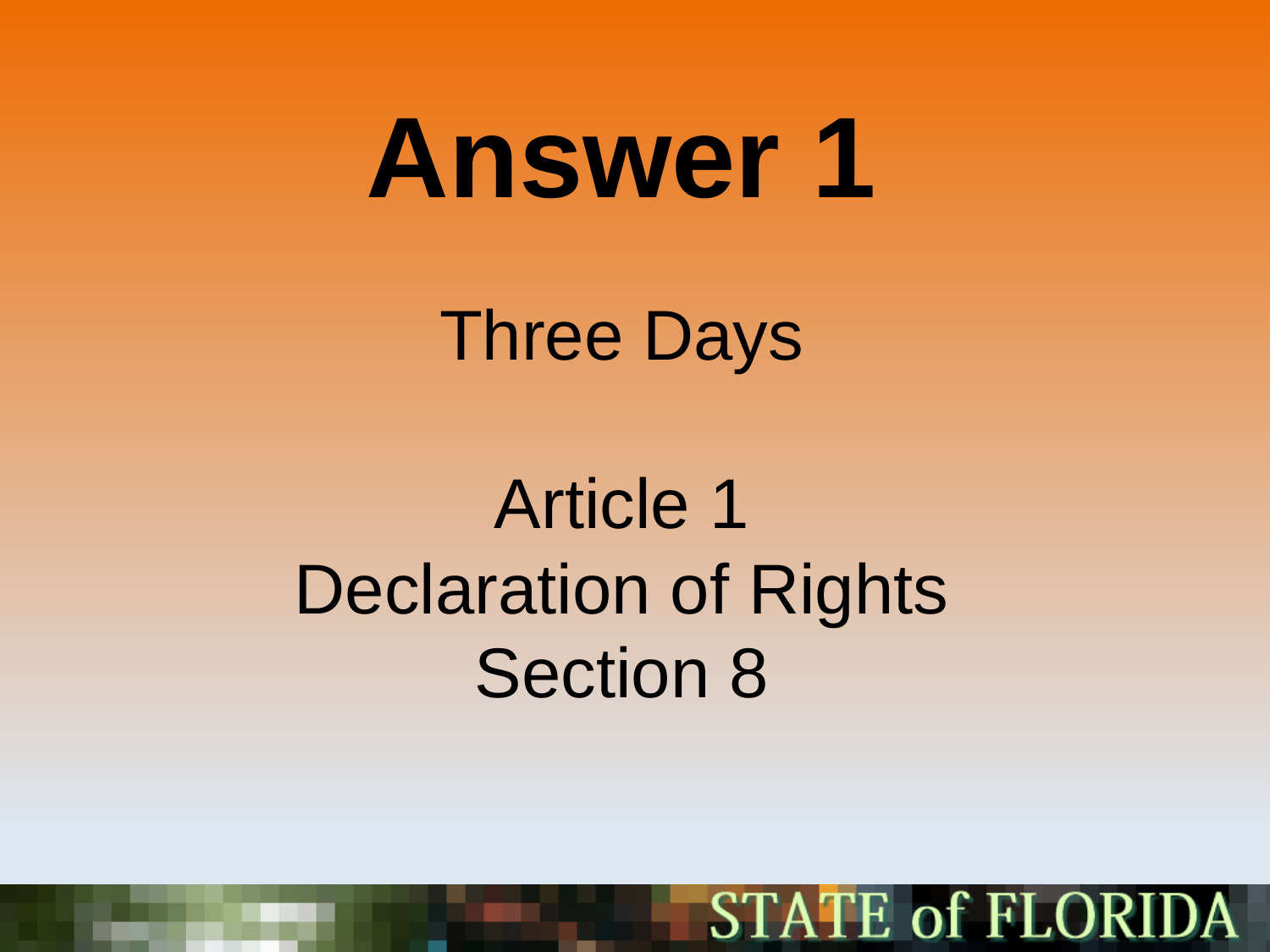

Answer 1
Three Days

Article 1
Declaration of Rights
Section 8